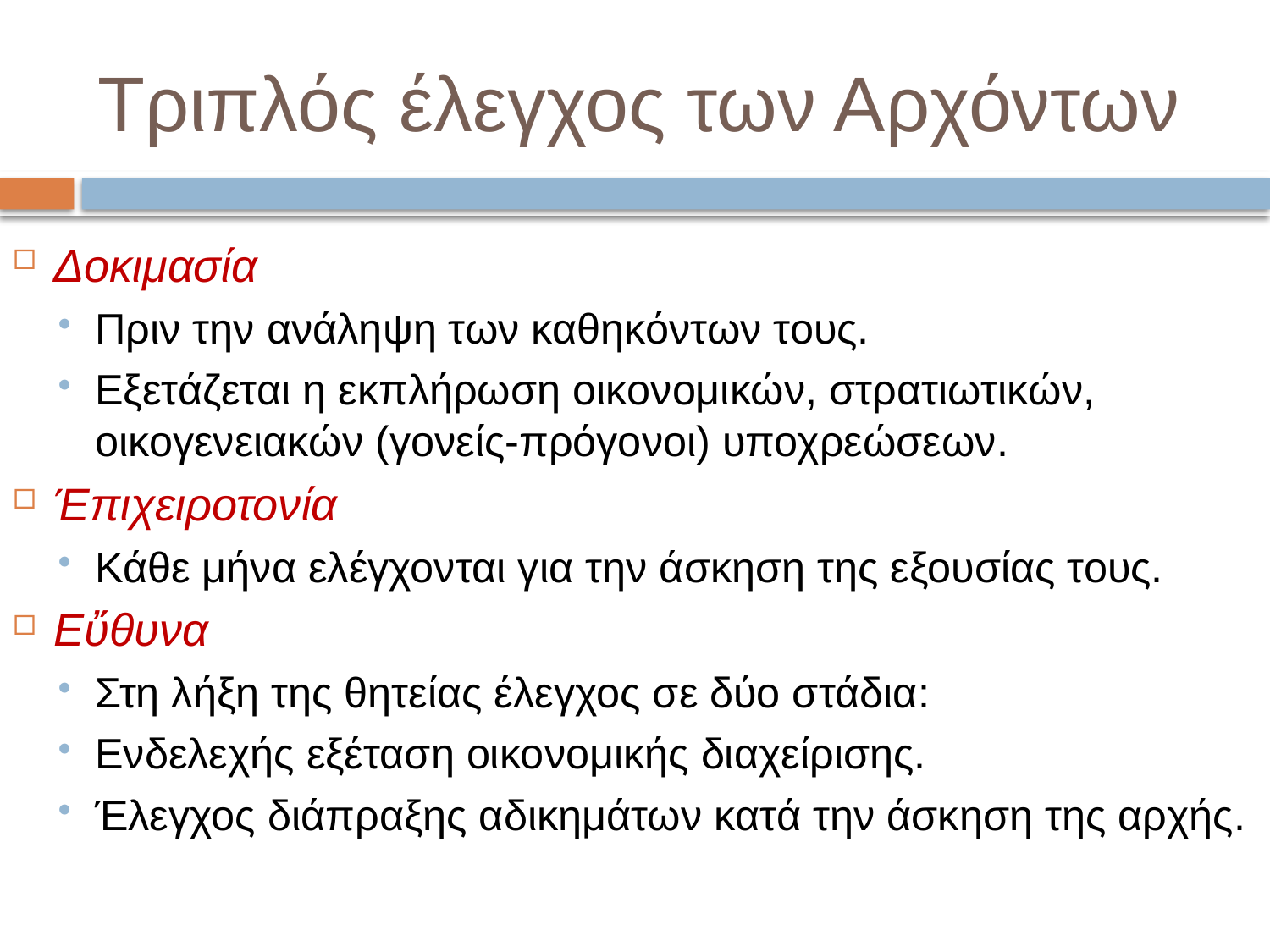

# Τριπλός έλεγχος των Αρχόντων
Δοκιμασία
Πριν την ανάληψη των καθηκόντων τους.
Εξετάζεται η εκπλήρωση οικονομικών, στρατιωτικών, οικογενειακών (γονείς-πρόγονοι) υποχρεώσεων.
Έπιχειροτονία
Κάθε μήνα ελέγχονται για την άσκηση της εξουσίας τους.
Εὔθυνα
Στη λήξη της θητείας έλεγχος σε δύο στάδια:
Ενδελεχής εξέταση οικονομικής διαχείρισης.
Έλεγχος διάπραξης αδικημάτων κατά την άσκηση της αρχής.